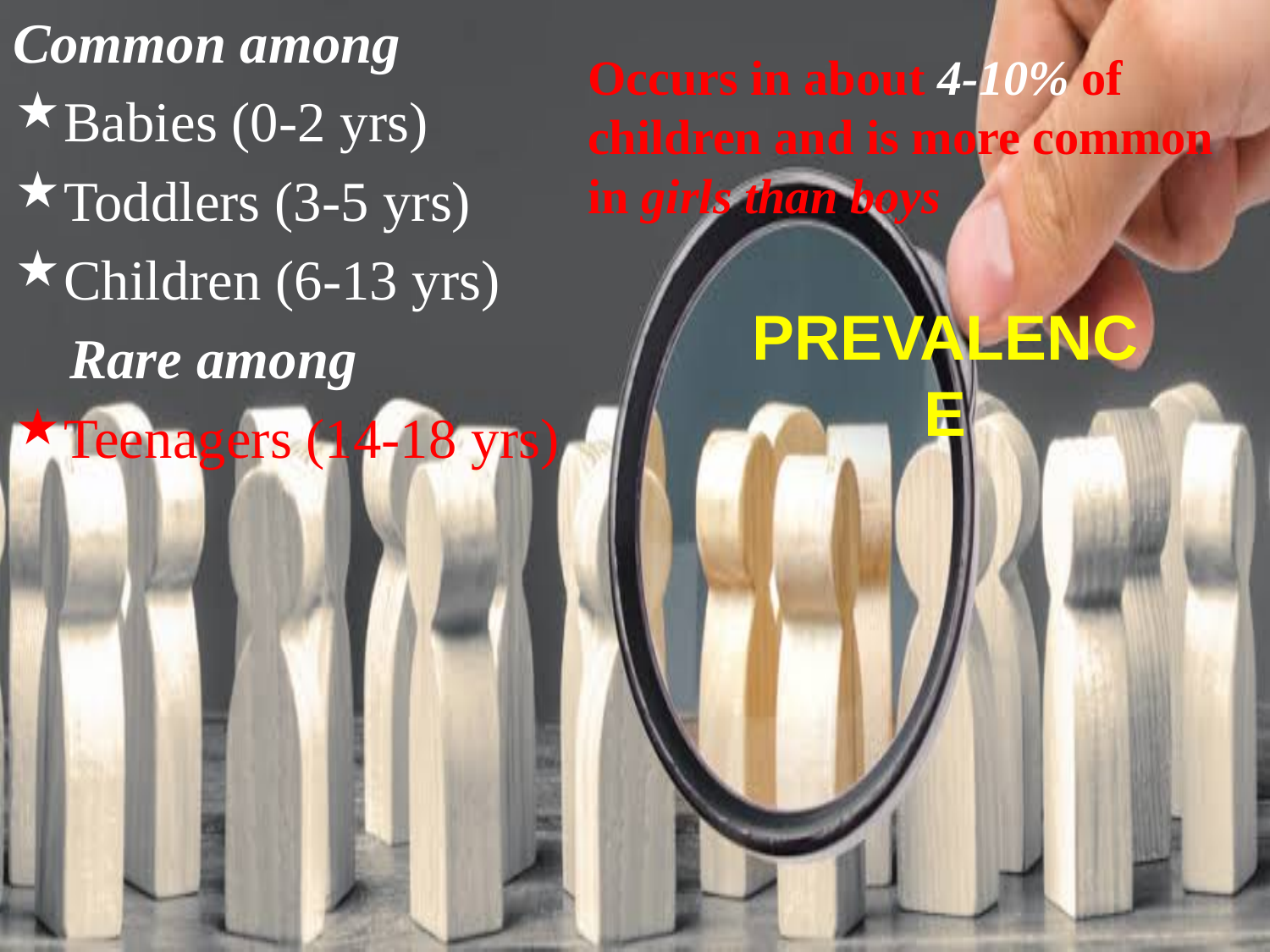

Common among
Babies (0-2 yrs)
Toddlers (3-5 yrs)
Children (6-13 yrs)
    Rare among
Teenagers (14-18 yrs)

Occurs in about 4-10% of children and is more common in girls than boys

# PREVALENCE